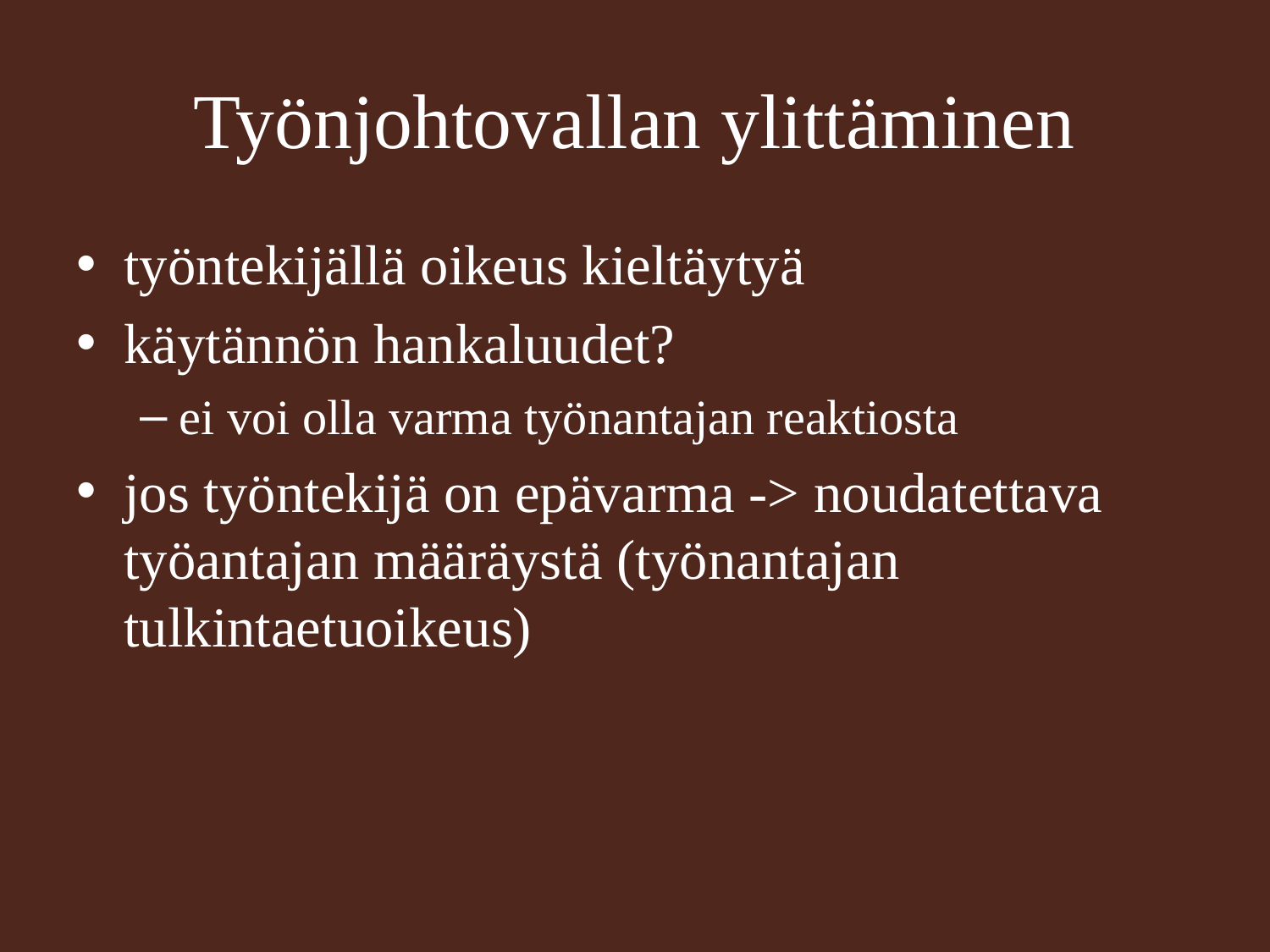

# Työnjohtovallan ylittäminen
työntekijällä oikeus kieltäytyä
käytännön hankaluudet?
ei voi olla varma työnantajan reaktiosta
jos työntekijä on epävarma -> noudatettava työantajan määräystä (työnantajan tulkintaetuoikeus)